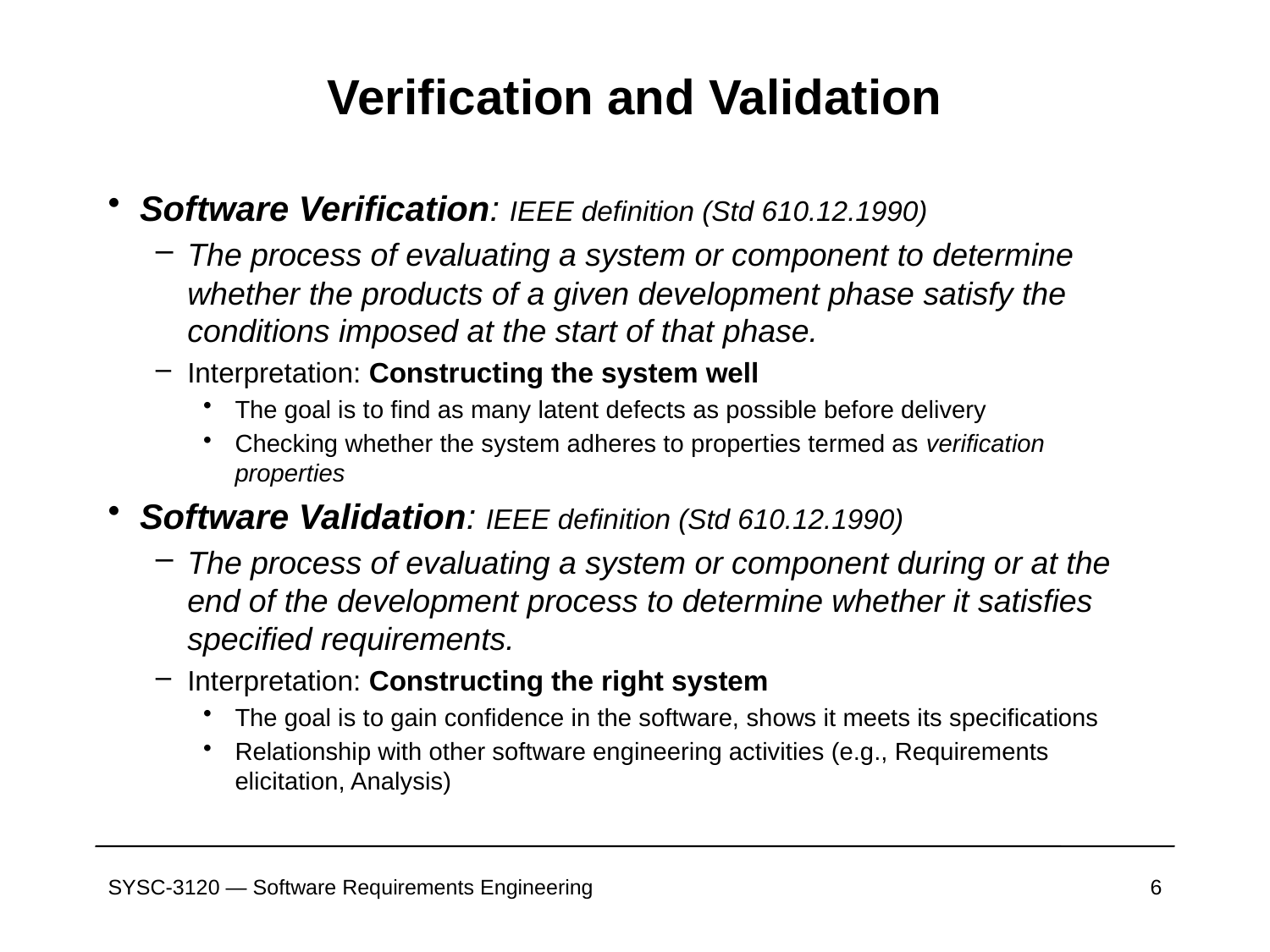

# Verification and Validation
Software Verification: IEEE definition (Std 610.12.1990)
The process of evaluating a system or component to determine whether the products of a given development phase satisfy the conditions imposed at the start of that phase.
Interpretation: Constructing the system well
The goal is to find as many latent defects as possible before delivery
Checking whether the system adheres to properties termed as verification properties
Software Validation: IEEE definition (Std 610.12.1990)
The process of evaluating a system or component during or at the end of the development process to determine whether it satisfies specified requirements.
Interpretation: Constructing the right system
The goal is to gain confidence in the software, shows it meets its specifications
Relationship with other software engineering activities (e.g., Requirements elicitation, Analysis)

SYSC-3120 — Software Requirements Engineering
6